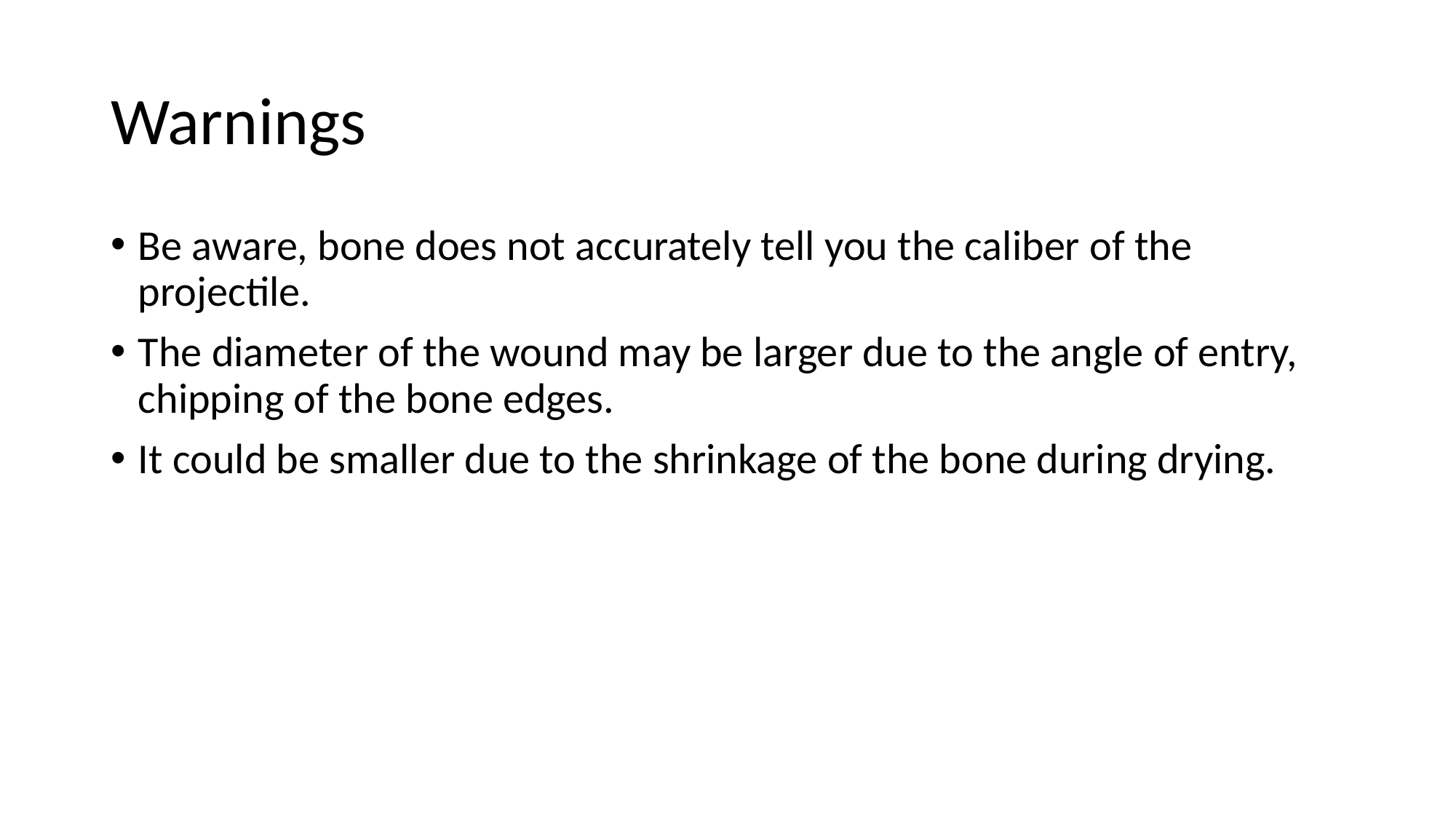

# Warnings
Be aware, bone does not accurately tell you the caliber of the projectile.
The diameter of the wound may be larger due to the angle of entry, chipping of the bone edges.
It could be smaller due to the shrinkage of the bone during drying.